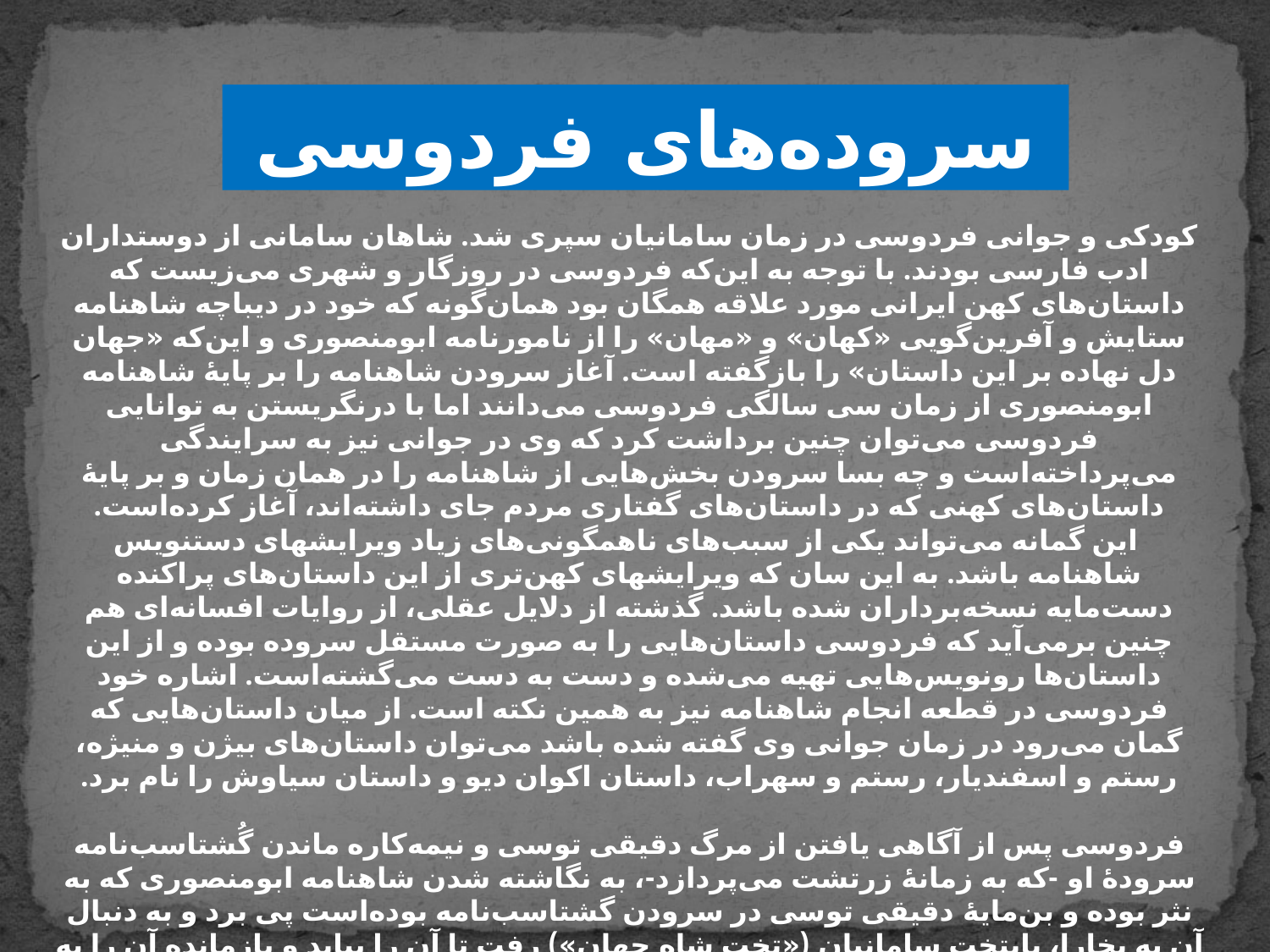

سروده‌های فردوسی
کودکی و جوانی فردوسی در زمان سامانیان سپری شد. شاهان سامانی از دوستداران ادب فارسی بودند. با توجه به این‌که فردوسی در روزگار و شهری می‌زیست که داستان‌های کهن ایرانی مورد علاقه همگان بود همان‌گونه که خود در دیباچه شاهنامه ستایش و آفرین‌گویی «کهان» و «مهان» را از نامورنامه ابومنصوری و این‌که «جهان دل نهاده بر این داستان» را بازگفته است. آغاز سرودن شاهنامه را بر پایهٔ شاهنامه ابومنصوری از زمان سی سالگی فردوسی می‌دانند اما با درنگریستن به توانایی فردوسی می‌توان چنین برداشت کرد که وی در جوانی نیز به سرایندگی می‌پرداخته‌است و چه بسا سرودن بخش‌هایی از شاهنامه را در همان زمان و بر پایهٔ داستان‌های کهنی که در داستان‌های گفتاری مردم جای داشته‌اند، آغاز کرده‌است.
 این گمانه می‌تواند یکی از سبب‌های ناهمگونی‌های زیاد ویرایشهای دستنویس شاهنامه باشد. به این سان که ویرایشهای کهن‌تری از این داستان‌های پراکنده دست‌مایه نسخه‌برداران شده باشد. گذشته از دلایل عقلی، از روایات افسانه‌ای هم چنین برمی‌آید که فردوسی داستان‌هایی را به صورت مستقل سروده بوده و از این داستان‌ها رونویس‌هایی تهیه می‌شده و دست به دست می‌گشته‌است. اشاره خود فردوسی در قطعه انجام شاهنامه نیز به همین نکته است. از میان داستان‌هایی که گمان می‌رود در زمان جوانی وی گفته شده باشد می‌توان داستان‌های بیژن و منیژه، رستم و اسفندیار، رستم و سهراب، داستان اکوان دیو و داستان سیاوش را نام برد.

فردوسی پس از آگاهی یافتن از مرگ دقیقی توسی و نیمه‌کاره ماندن گُشتاسب‌نامه سرودهٔ او -که به زمانهٔ زرتشت می‌پردازد-، به نگاشته شدن شاهنامه ابومنصوری که به نثر بوده و بن‌مایهٔ دقیقی توسی در سرودن گشتاسب‌نامه بوده‌است پی برد و به دنبال آن به بخارا، پایتخت سامانیان («تختِ شاهِ جهان») رفت تا آن را بیابد و بازمانده آن را به شعر در آورد.[فردوسی در این سفر شاهنامهٔ ابومنصوری را نیافت اما در بازگشت به توس، امیرک منصور، که از دوستان فردوسی بوده‌است و شاهنامه ابومنصوری به دستور پدرش ابومنصور محمد بن عبدالرزاق یکپارچه و نوشته شده بود، نسخه‌ای از آن را در اختیار فردوسی نهاد.